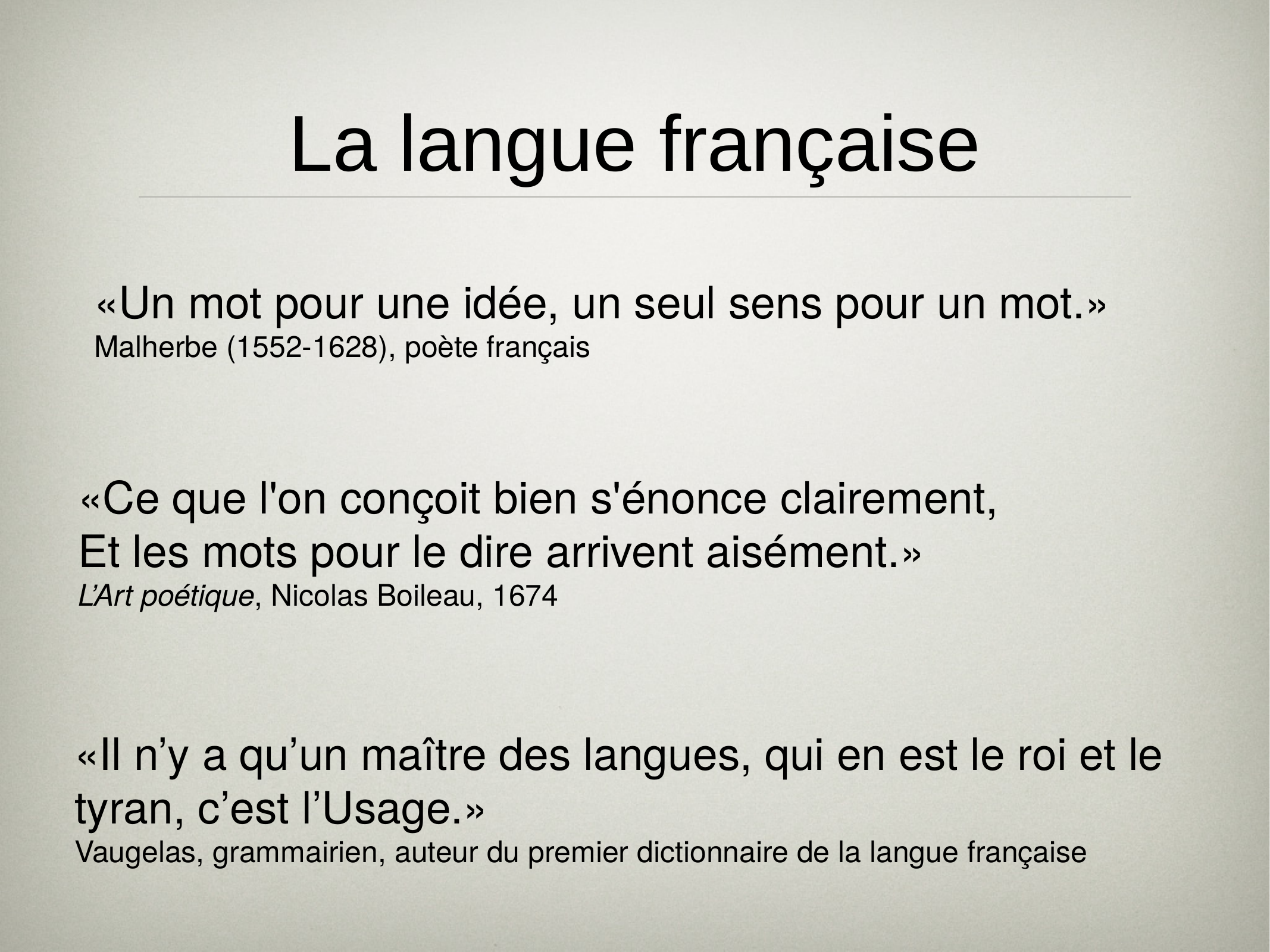

# La langue française
«Un mot pour une idée, un seul sens pour un mot.»
Malherbe (1552-1628), poète français
«Ce que l'on conçoit bien s'énonce clairement,
Et les mots pour le dire arrivent aisément.»
L’Art poétique, Nicolas Boileau, 1674
«Il n’y a qu’un maître des langues, qui en est le roi et le tyran, c’est l’Usage.»
Vaugelas, grammairien, auteur du premier dictionnaire de la langue française